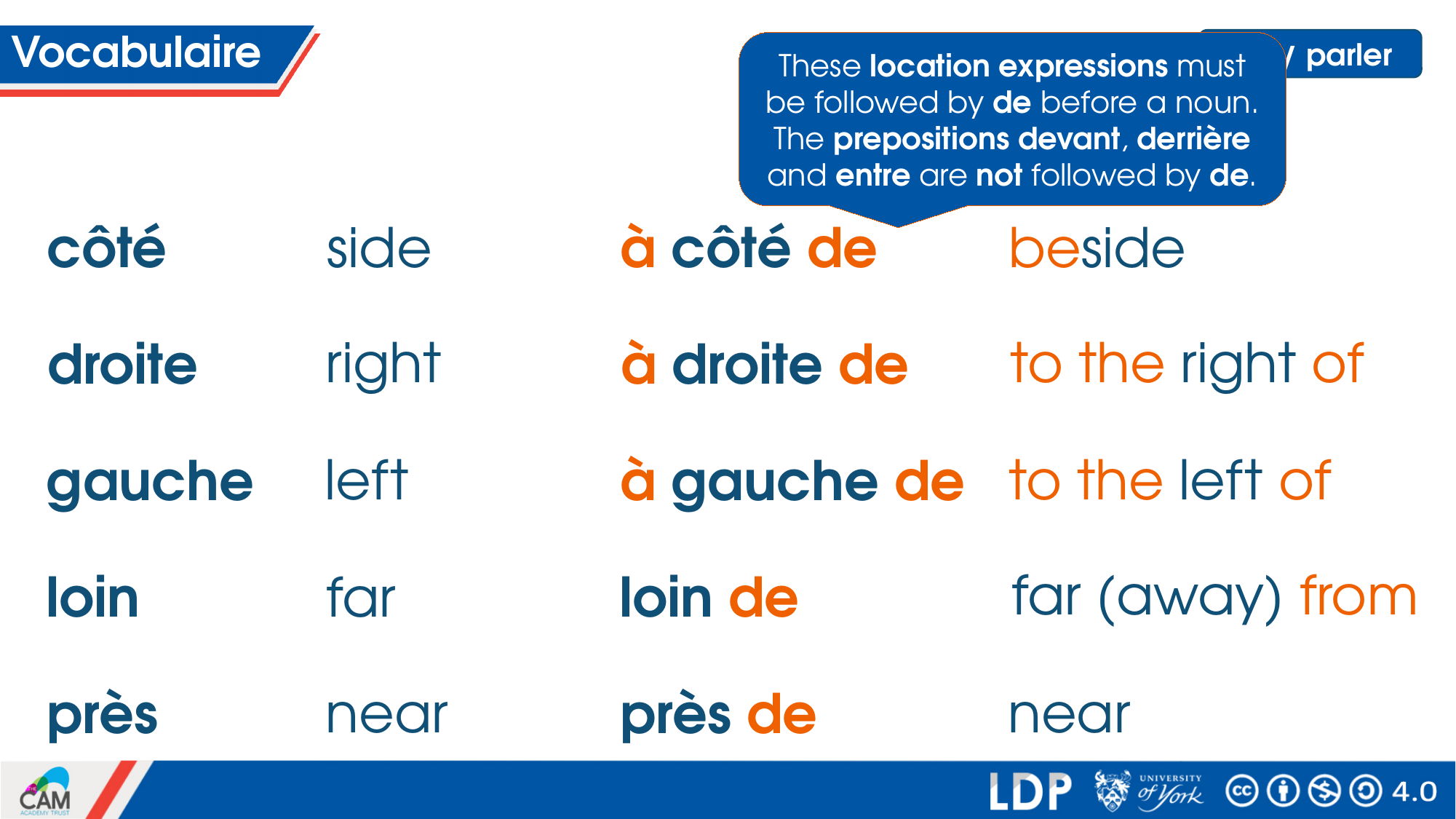

# Vocabulaire
lire / parler
These location expressions must be followed by de before a noun. The prepositions devant, derrière and entre are not followed by de.
side
à côté de
beside
côté
right
to the right of
à droite de
droite
left
to the left of
à gauche de
gauche
far (away) from
loin de
loin
far
near
near
près de
près